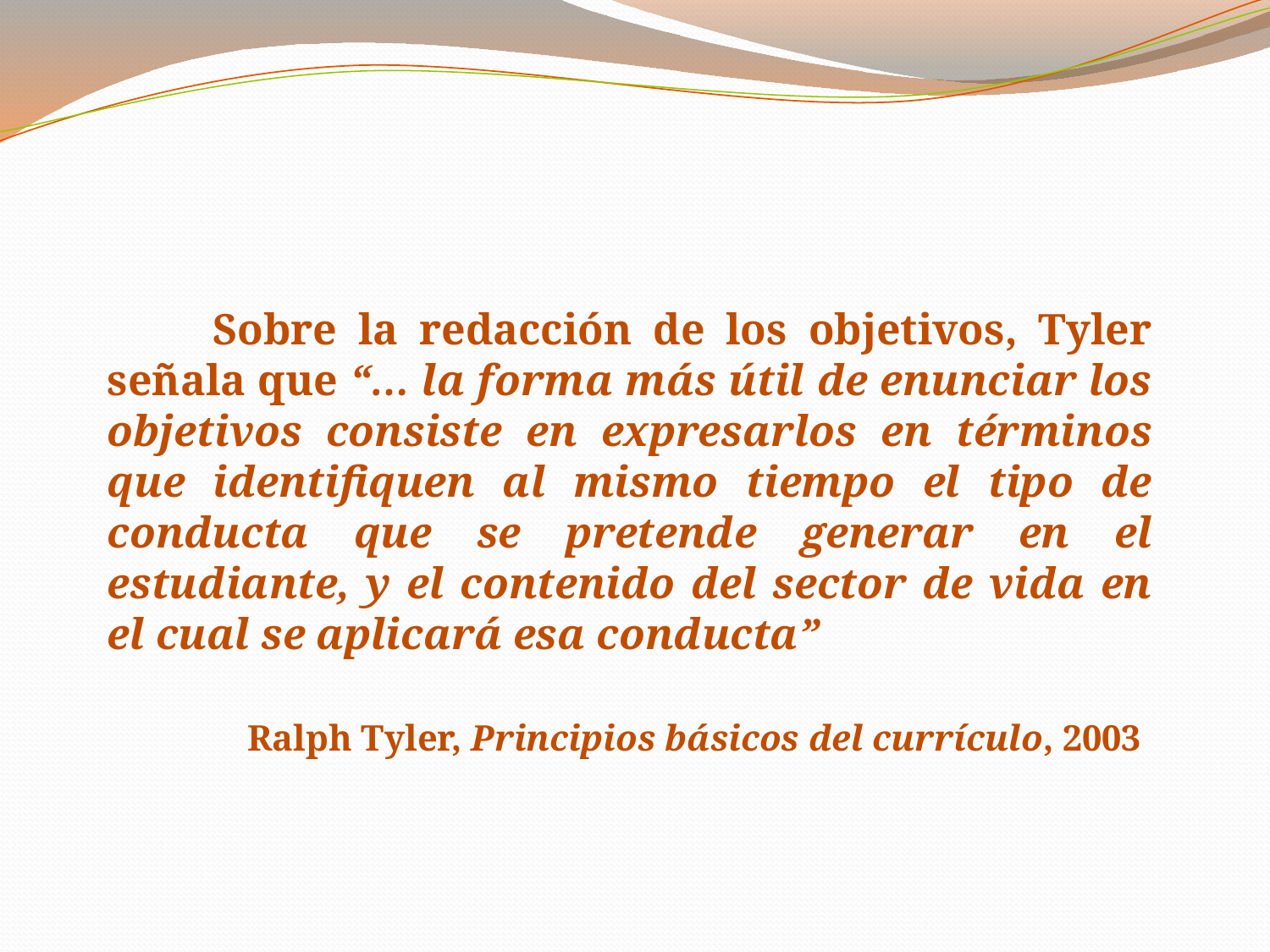

Sobre la redacción de los objetivos, Tyler señala que “… la forma más útil de enunciar los objetivos consiste en expresarlos en términos que identiﬁquen al mismo tiempo el tipo de conducta que se pretende generar en el estudiante, y el contenido del sector de vida en el cual se aplicará esa conducta”

Ralph Tyler, Principios básicos del currículo, 2003